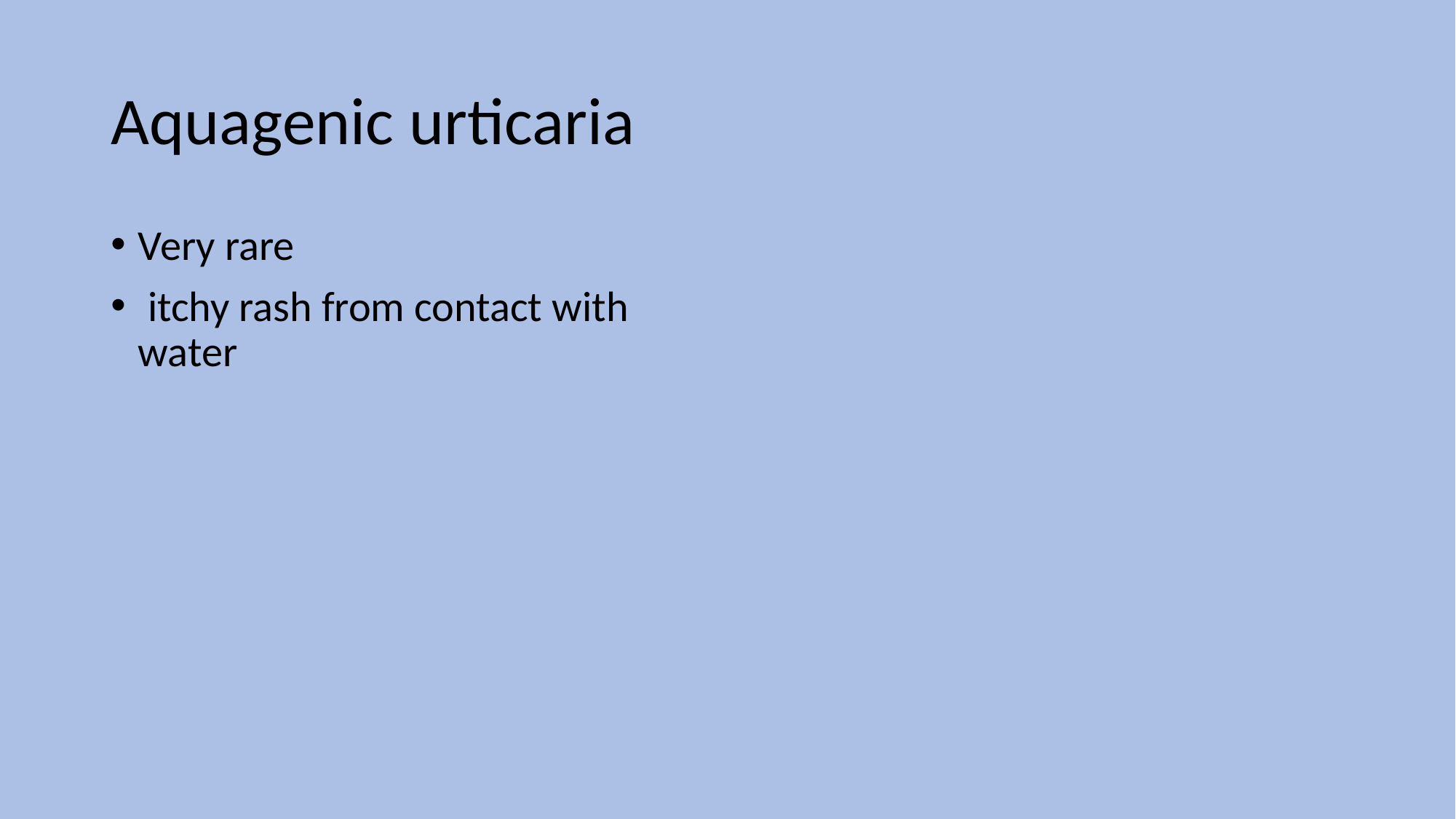

# Aquagenic urticaria
Very rare
 itchy rash from contact with water